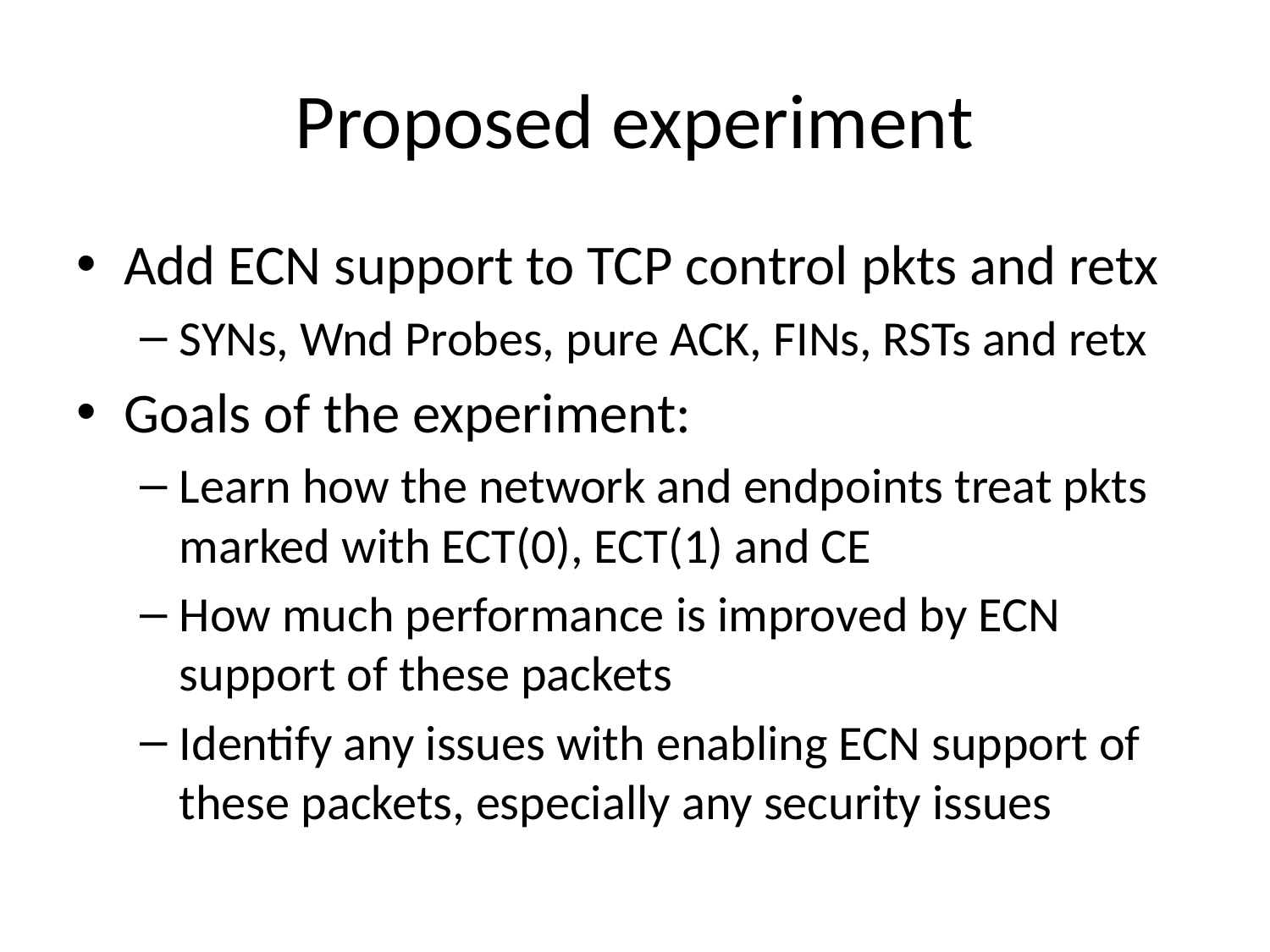

# Proposed experiment
Add ECN support to TCP control pkts and retx
SYNs, Wnd Probes, pure ACK, FINs, RSTs and retx
Goals of the experiment:
Learn how the network and endpoints treat pkts marked with ECT(0), ECT(1) and CE
How much performance is improved by ECN support of these packets
Identify any issues with enabling ECN support of these packets, especially any security issues